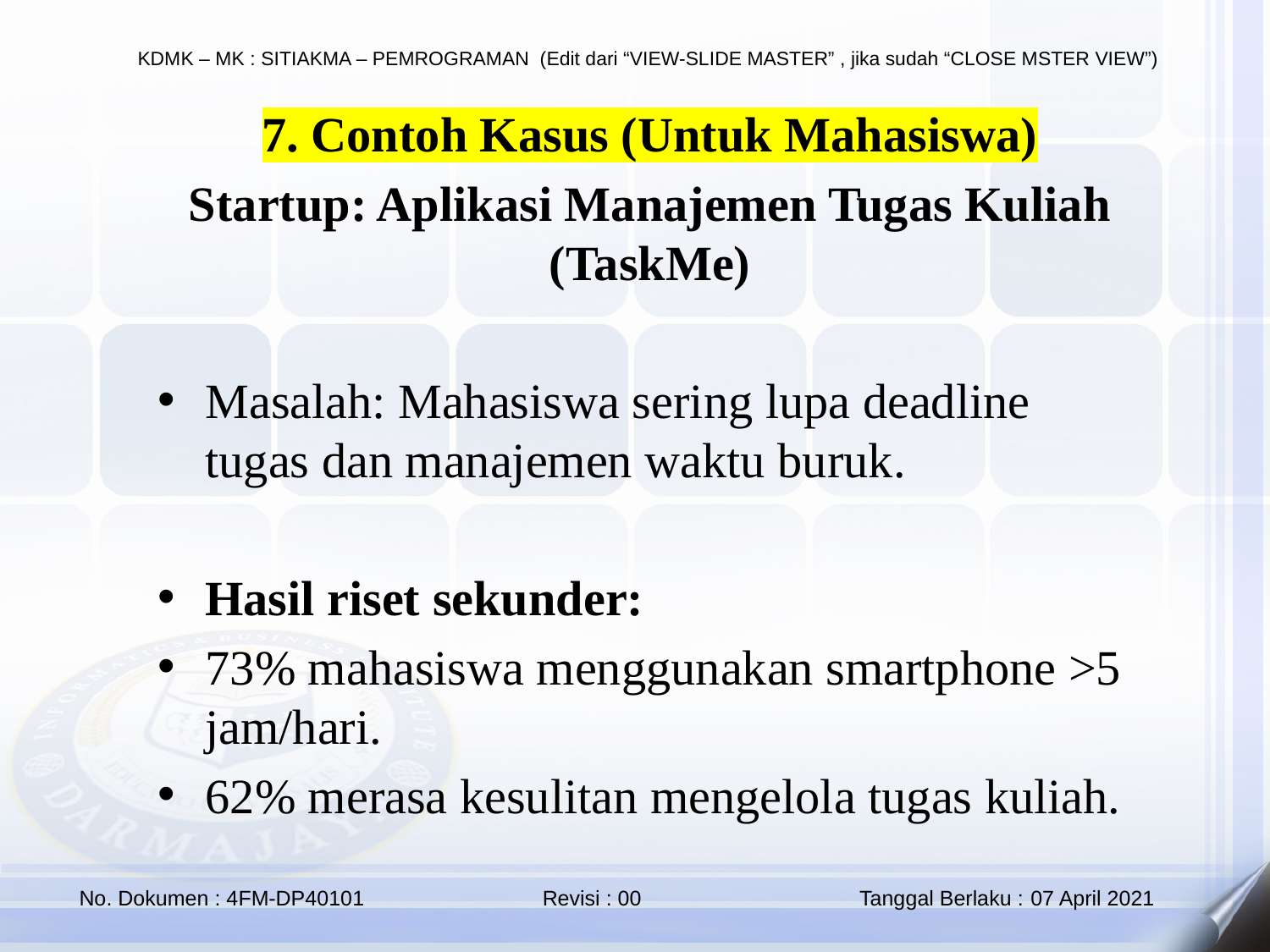

7. Contoh Kasus (Untuk Mahasiswa)
Startup: Aplikasi Manajemen Tugas Kuliah (TaskMe)

Masalah: Mahasiswa sering lupa deadline tugas dan manajemen waktu buruk.

Hasil riset sekunder:
73% mahasiswa menggunakan smartphone >5 jam/hari.
62% merasa kesulitan mengelola tugas kuliah.